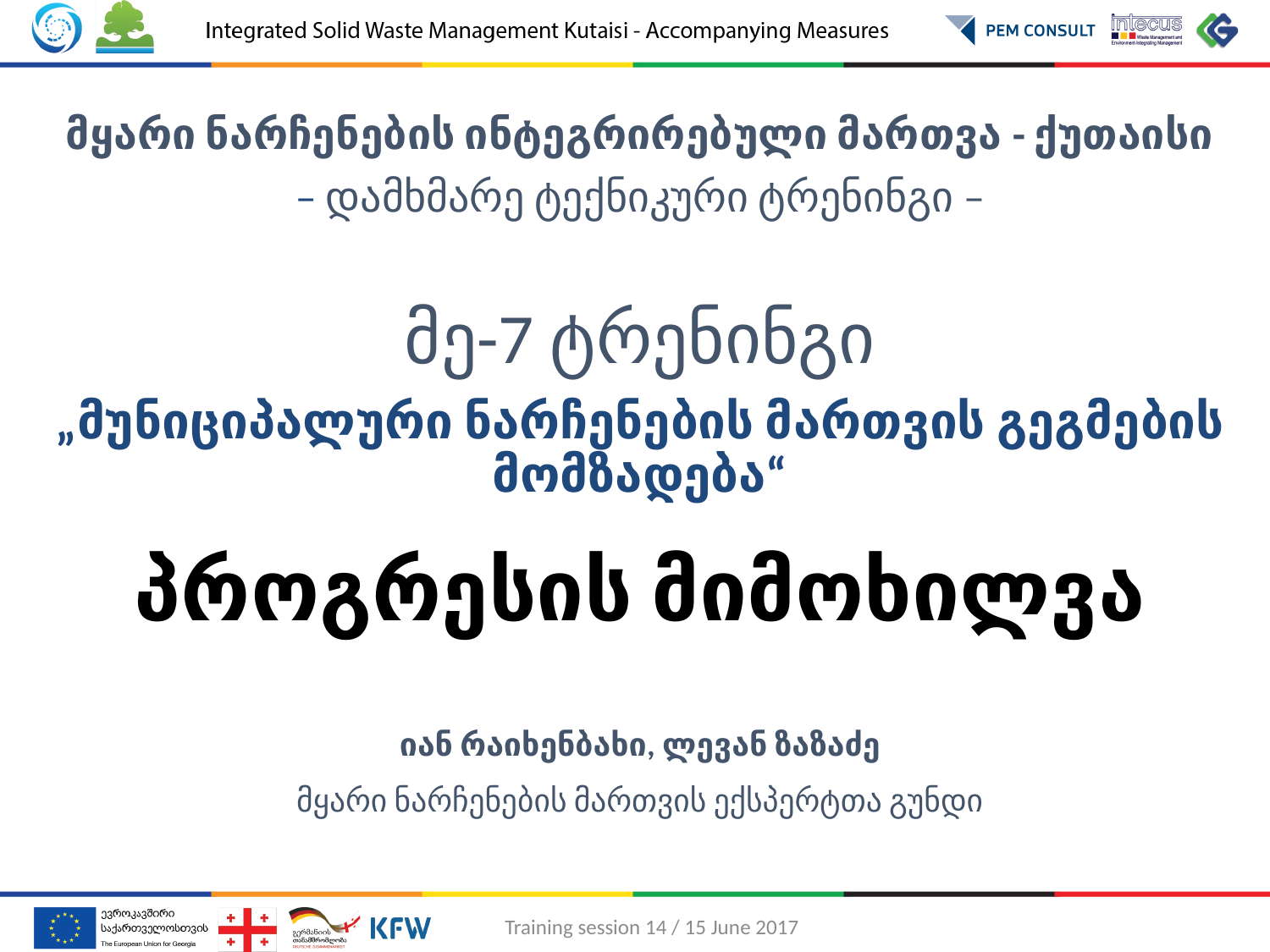

მყარი ნარჩენების ინტეგრირებული მართვა - ქუთაისი
– დამხმარე ტექნიკური ტრენინგი –

მე-7 ტრენინგი
„მუნიციპალური ნარჩენების მართვის გეგმების მომზადება“
პროგრესის მიმოხილვა
იან რაიხენბახი, ლევან ზაზაძე
მყარი ნარჩენების მართვის ექსპერტთა გუნდი
Training session 14 / 15 June 2017